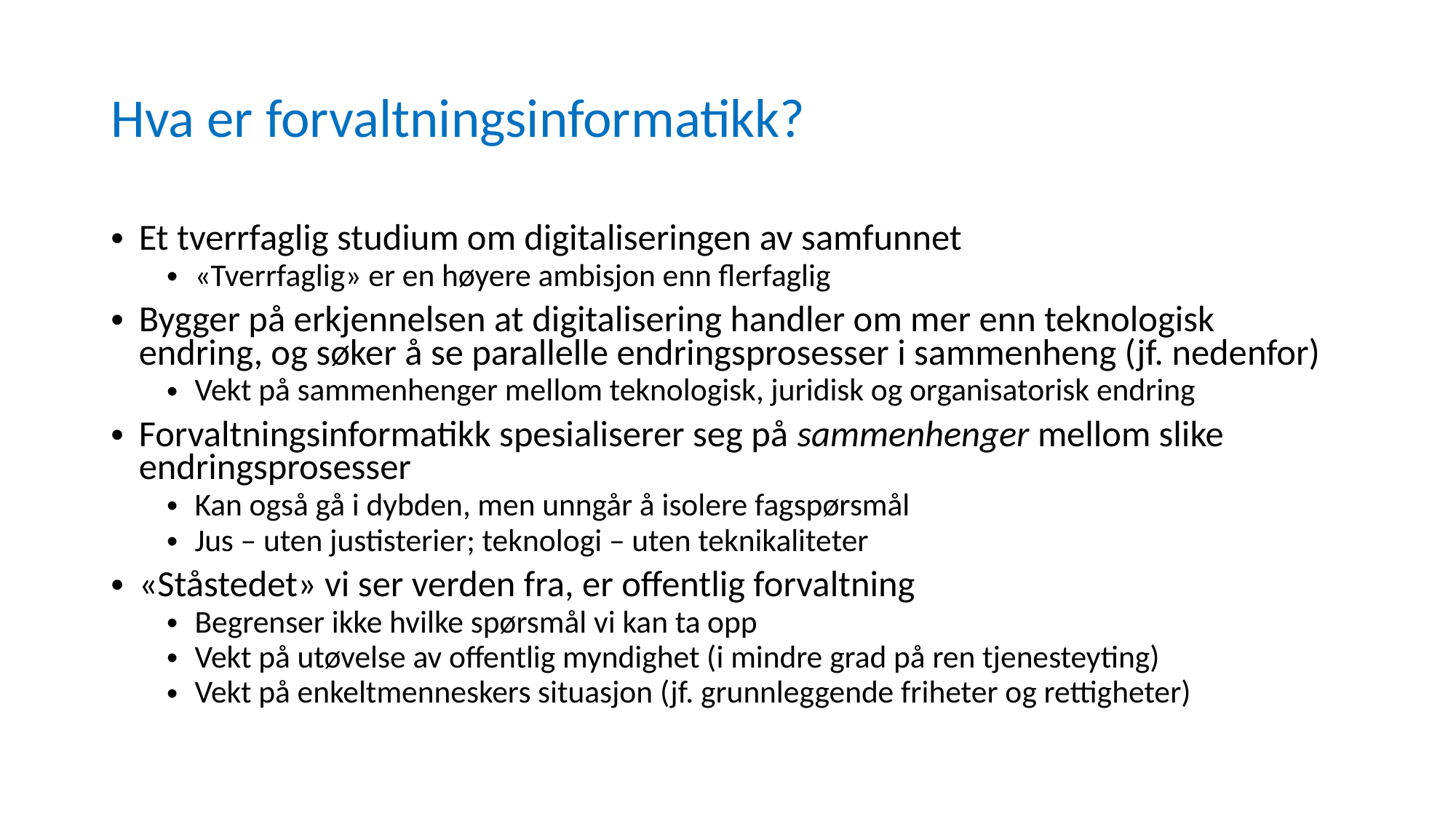

# Hva er forvaltningsinformatikk?
Et tverrfaglig studium om digitaliseringen av samfunnet
«Tverrfaglig» er en høyere ambisjon enn flerfaglig
Bygger på erkjennelsen at digitalisering handler om mer enn teknologisk endring, og søker å se parallelle endringsprosesser i sammenheng (jf. nedenfor)
Vekt på sammenhenger mellom teknologisk, juridisk og organisatorisk endring
Forvaltningsinformatikk spesialiserer seg på sammenhenger mellom slike endringsprosesser
Kan også gå i dybden, men unngår å isolere fagspørsmål
Jus – uten justisterier; teknologi – uten teknikaliteter
«Ståstedet» vi ser verden fra, er offentlig forvaltning
Begrenser ikke hvilke spørsmål vi kan ta opp
Vekt på utøvelse av offentlig myndighet (i mindre grad på ren tjenesteyting)
Vekt på enkeltmenneskers situasjon (jf. grunnleggende friheter og rettigheter)